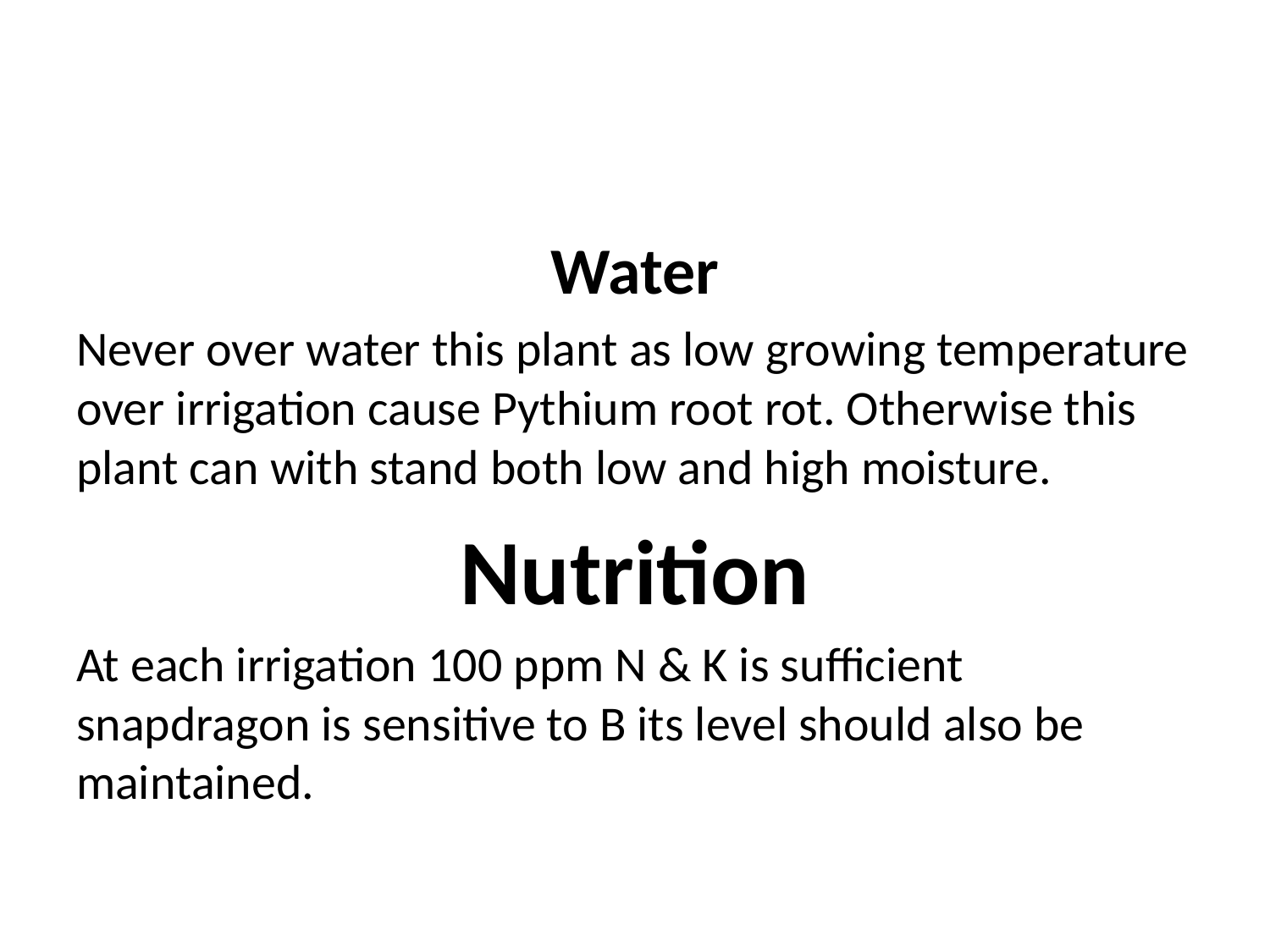

#
Water
Never over water this plant as low growing temperature over irrigation cause Pythium root rot. Otherwise this plant can with stand both low and high moisture.
Nutrition
At each irrigation 100 ppm N & K is sufficient snapdragon is sensitive to B its level should also be maintained.